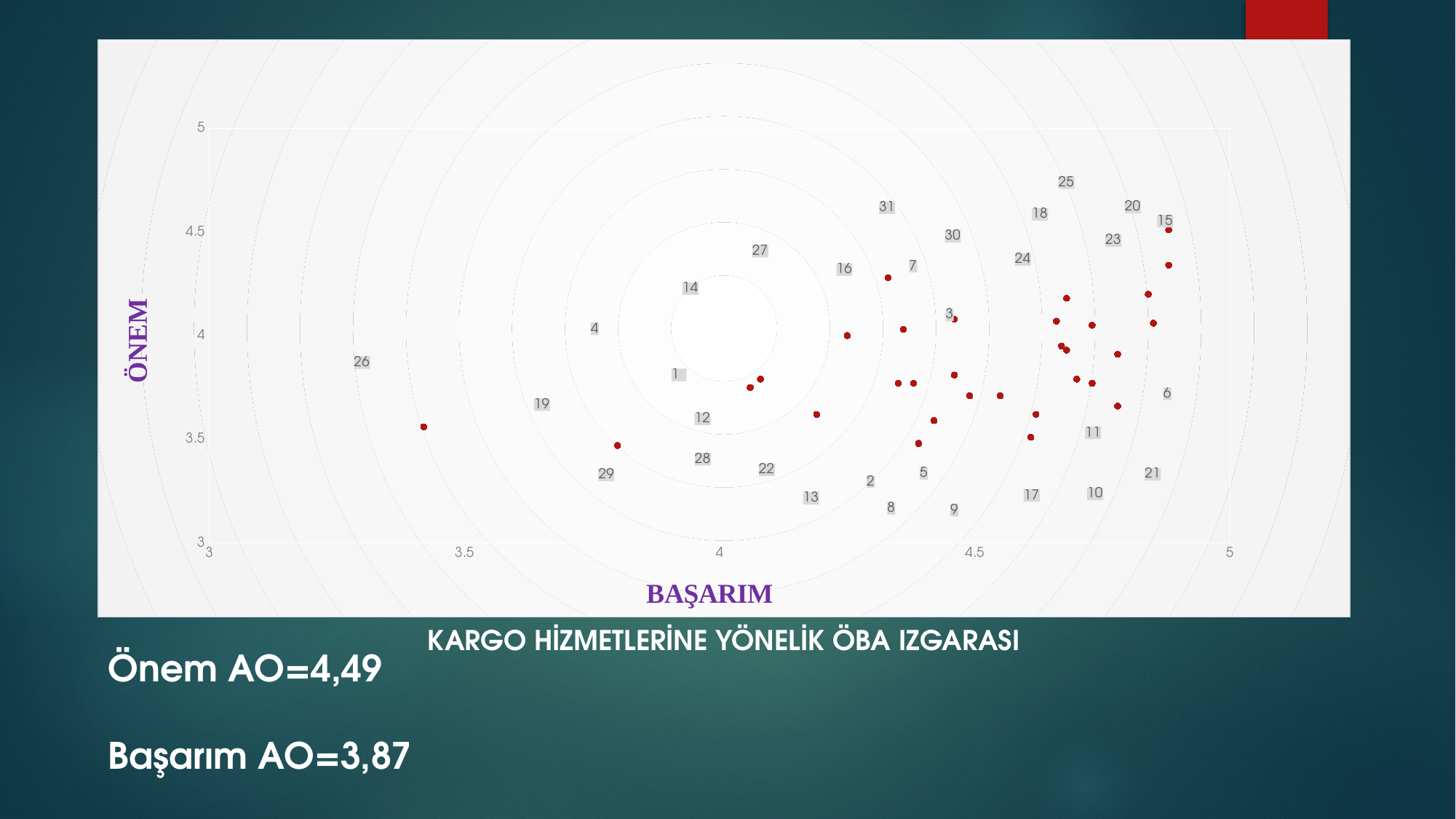

### Chart

| Category |  |
|---|---|
KARGO HİZMETLERİNE YÖNELİK ÖBA IZGARASI
Önem AO=4,49

Başarım AO=3,87